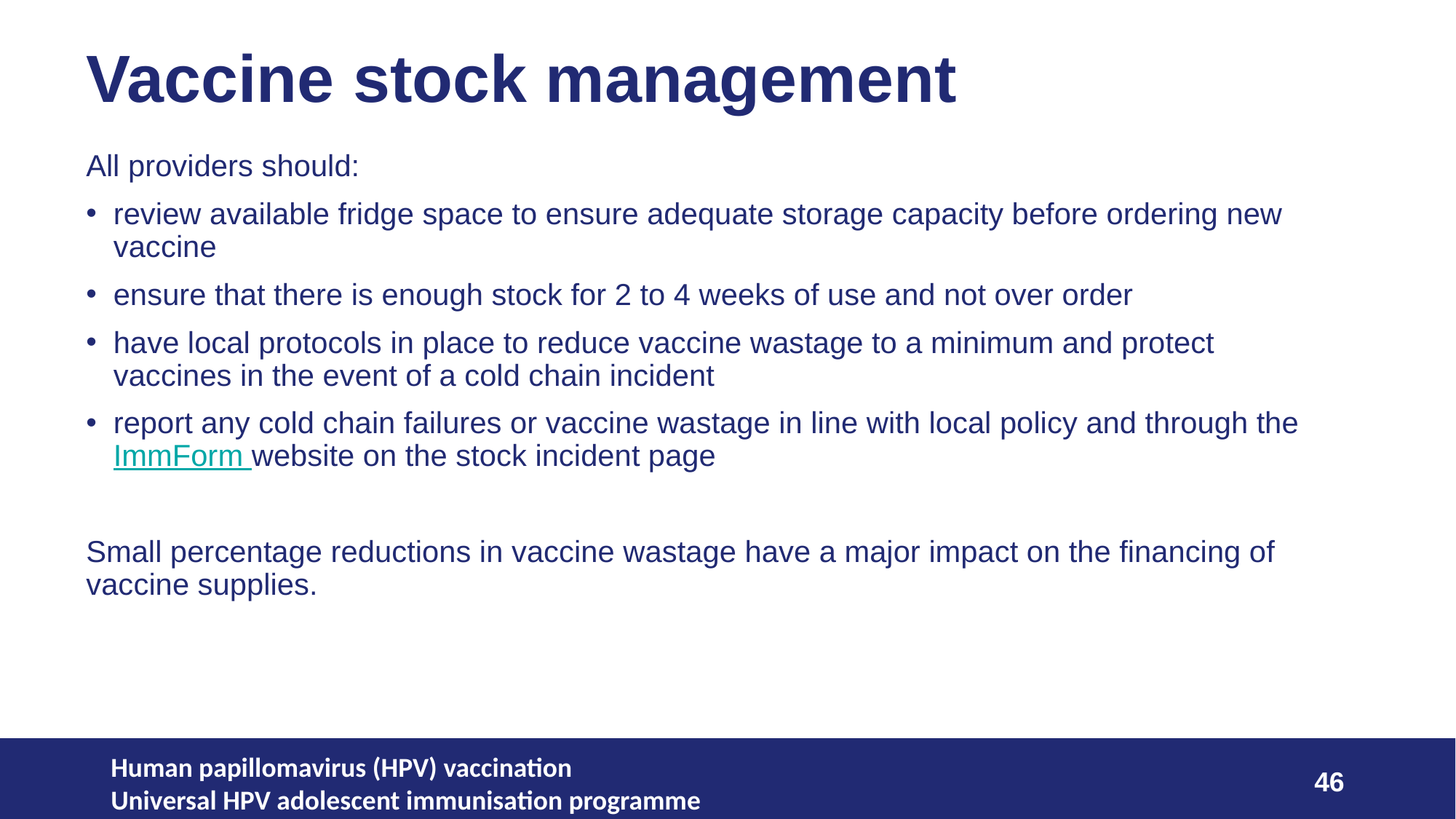

# Vaccine stock management
All providers should:
review available fridge space to ensure adequate storage capacity before ordering new vaccine
ensure that there is enough stock for 2 to 4 weeks of use and not over order
have local protocols in place to reduce vaccine wastage to a minimum and protect vaccines in the event of a cold chain incident
report any cold chain failures or vaccine wastage in line with local policy and through the ImmForm website on the stock incident page

Small percentage reductions in vaccine wastage have a major impact on the financing of vaccine supplies.
Human papillomavirus (HPV) vaccination
Universal HPV adolescent immunisation programme
46